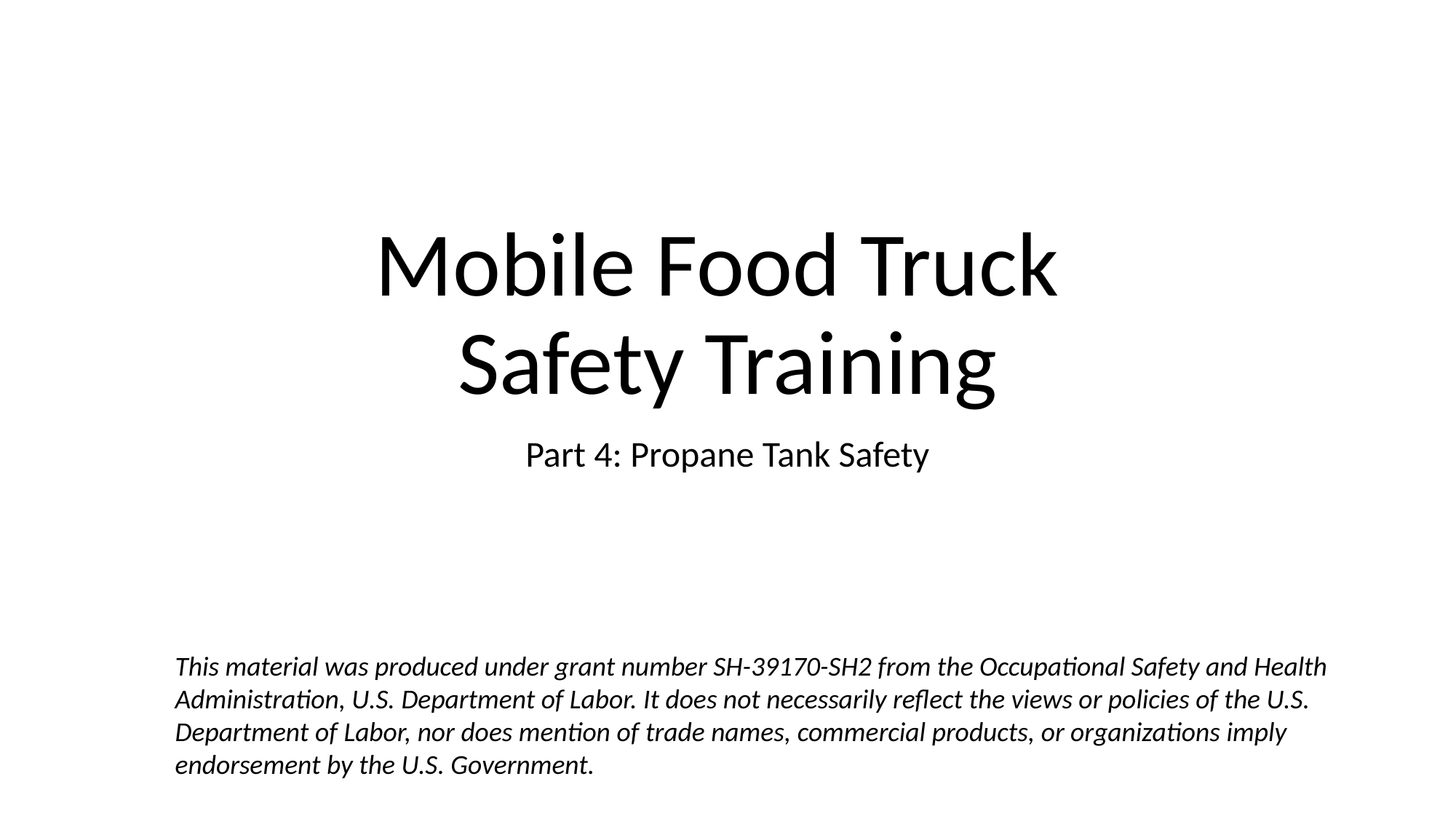

# Mobile Food Truck Safety Training
Part 4: Propane Tank Safety
This material was produced under grant number SH-39170-SH2 from the Occupational Safety and Health
Administration, U.S. Department of Labor. It does not necessarily reflect the views or policies of the U.S.
Department of Labor, nor does mention of trade names, commercial products, or organizations imply
endorsement by the U.S. Government.